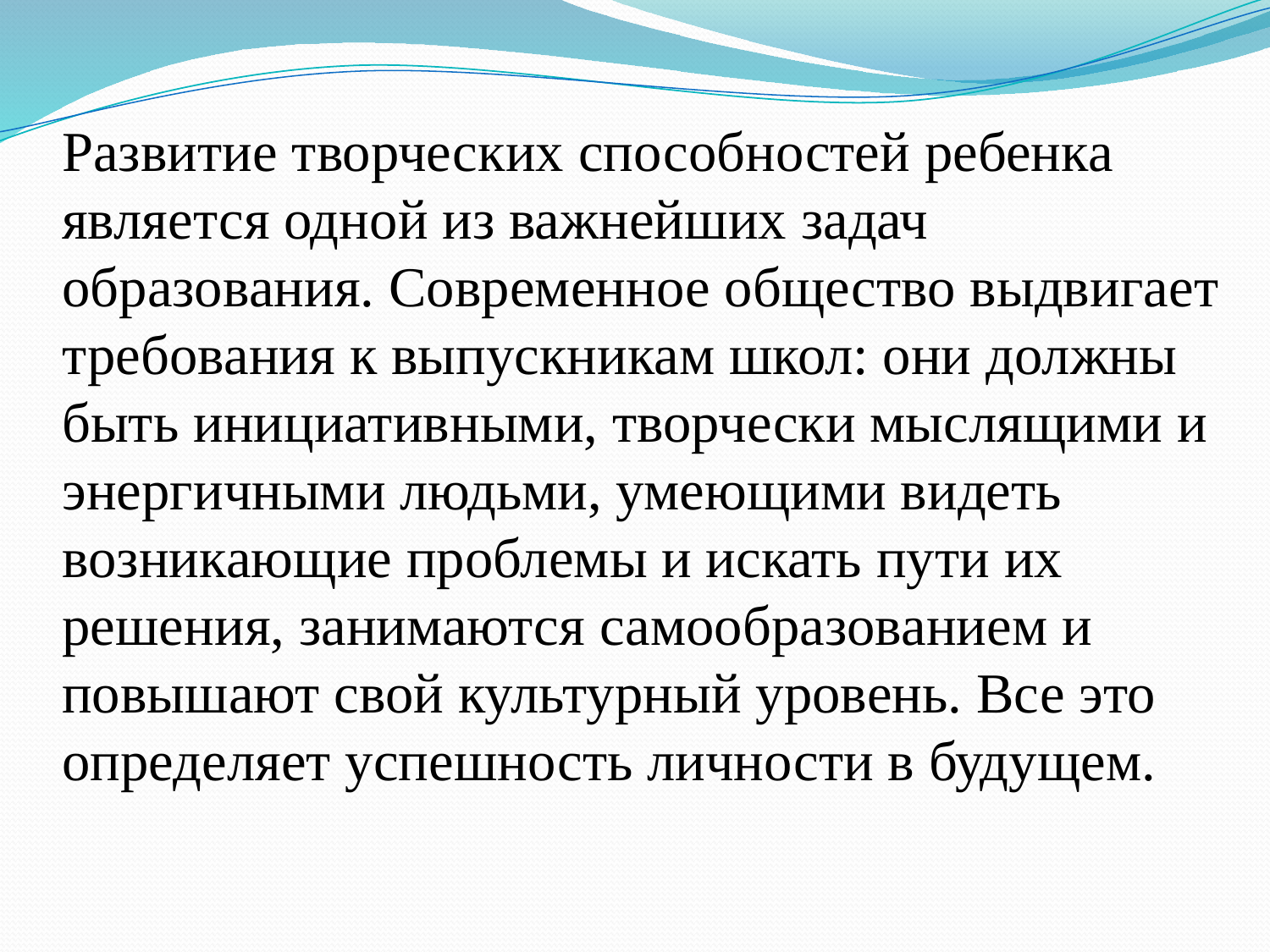

#
Развитие творческих способностей ребенка является одной из важнейших задач образования. Современное общество выдвигает требования к выпускникам школ: они должны быть инициативными, творчески мыслящими и энергичными людьми, умеющими видеть возникающие проблемы и искать пути их решения, занимаются самообразованием и повышают свой культурный уровень. Все это определяет успешность личности в будущем.